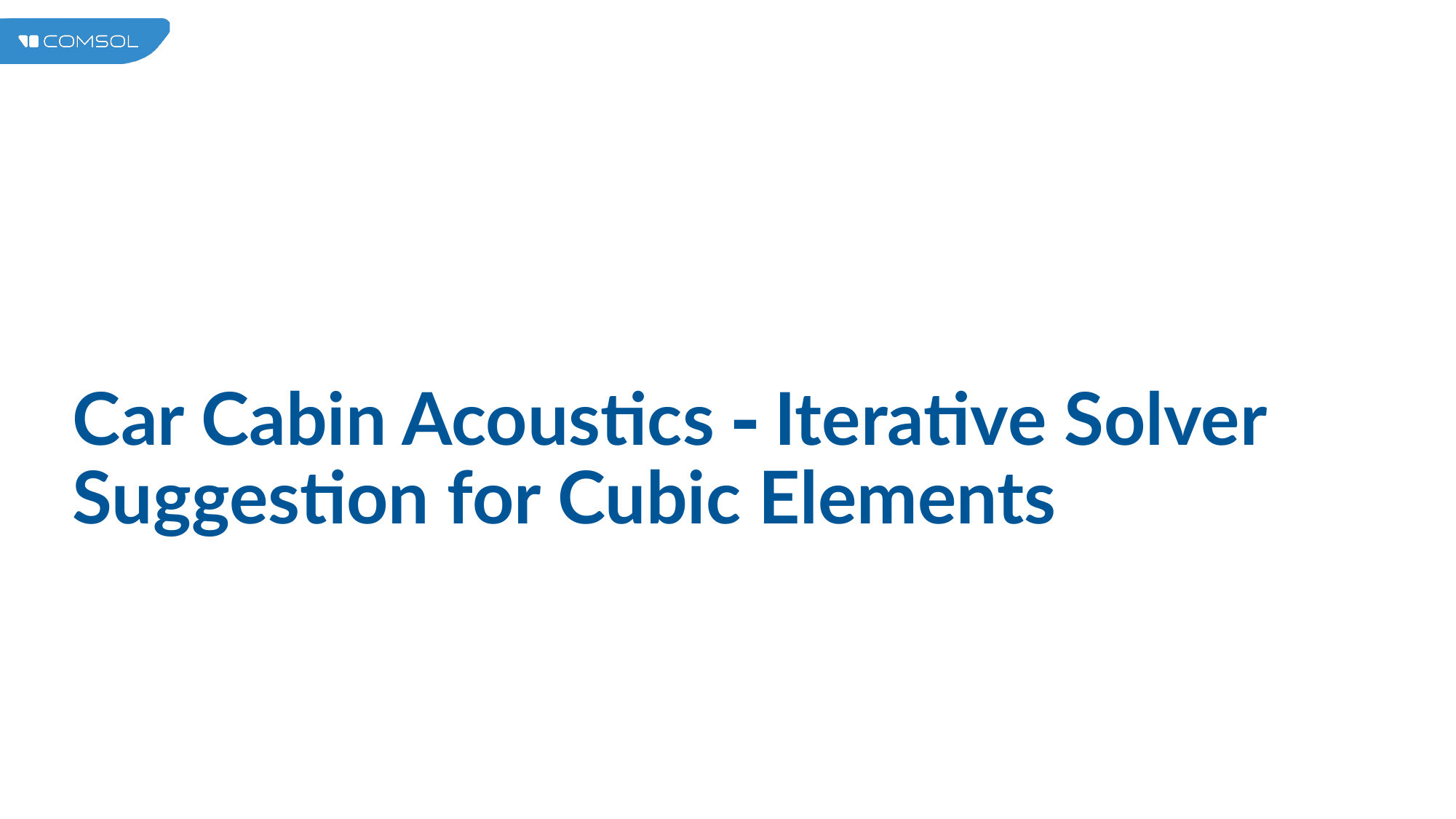

# Car Cabin Acoustics − Iterative Solver Suggestion for Cubic Elements